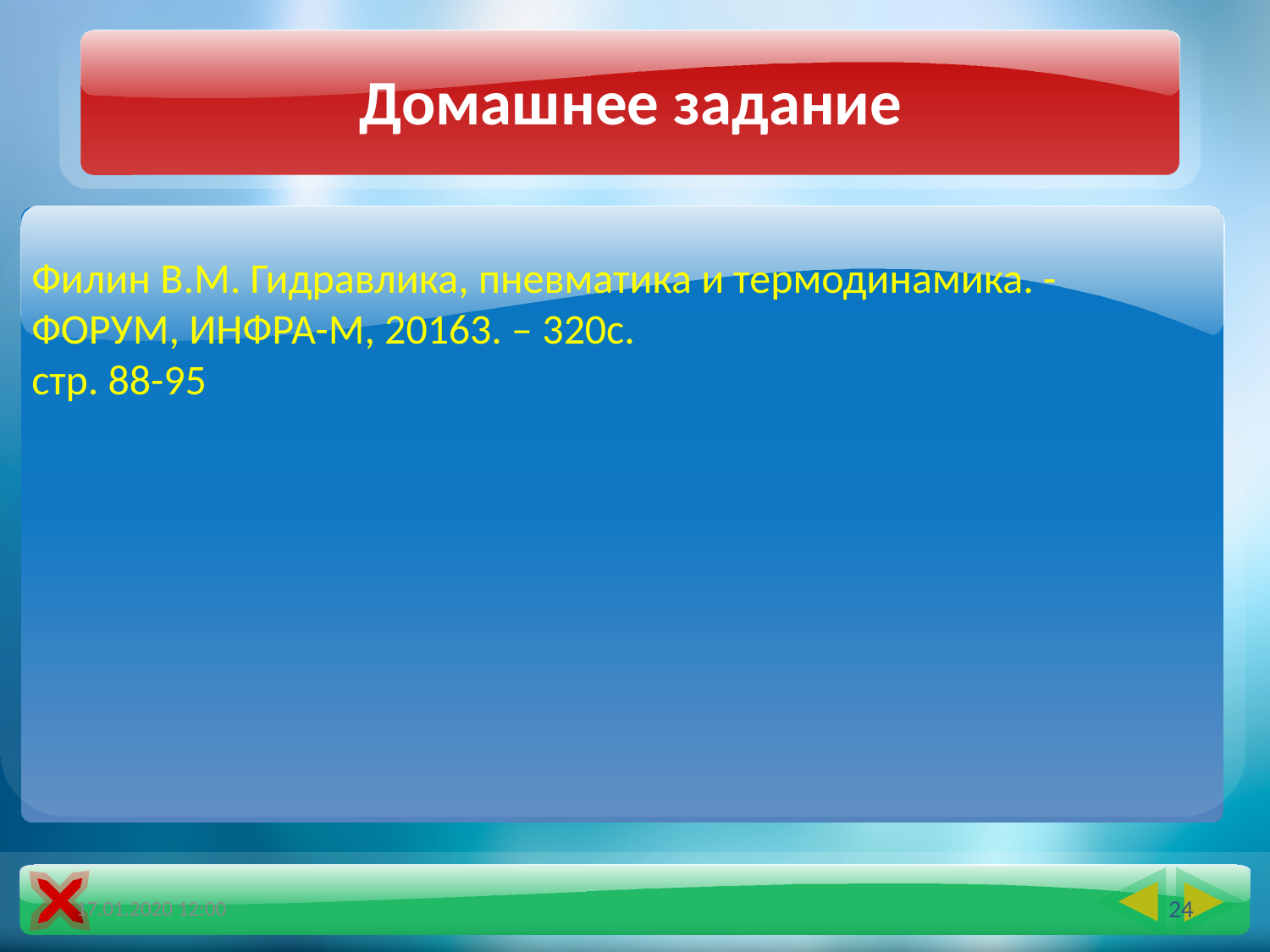

# Домашнее задание

Филин В.М. Гидравлика, пневматика и термодинамика. - ФОРУМ, ИНФРА-М, 20163. – 320с.
стр. 88-95
Для использования макета просто продублируйте эти слайды и внесите в них исправления.

17.01.2020 12:00
24